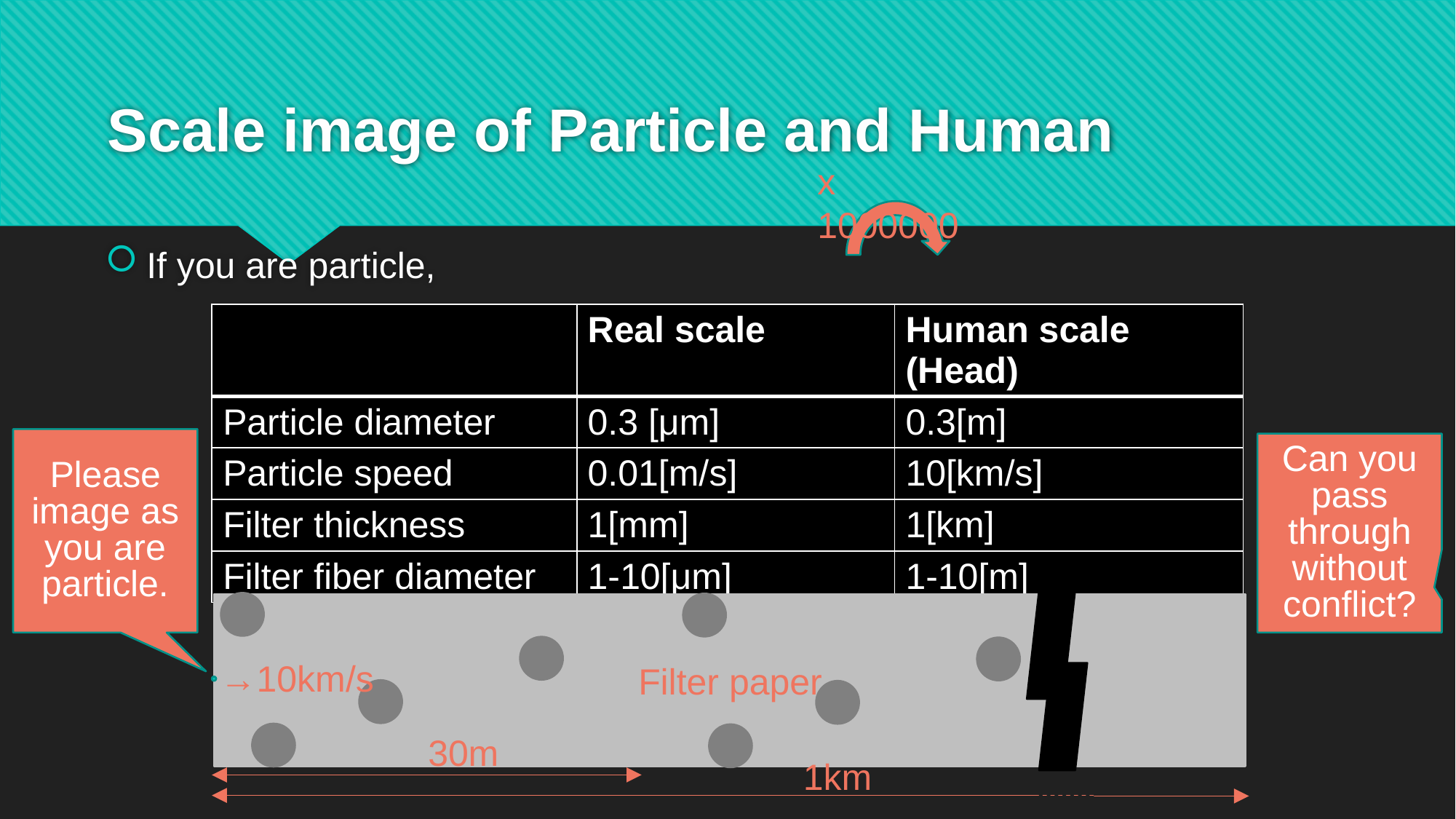

Scale image of Particle and Human
x 1000000

If you are particle,
# Detail of HEPA filter
|  | Real scale | Human scale (Head) |
| --- | --- | --- |
| Particle diameter | 0.3 [μm] | 0.3[m] |
| Particle speed | 0.01[m/s] | 10[km/s] |
| Filter thickness | 1[mm] | 1[km] |
| Filter fiber diameter | 1-10[μm] | 1-10[m] |
Please image as you are particle.
Can you pass through without conflict?

→10km/s
Filter paper

30m

1km